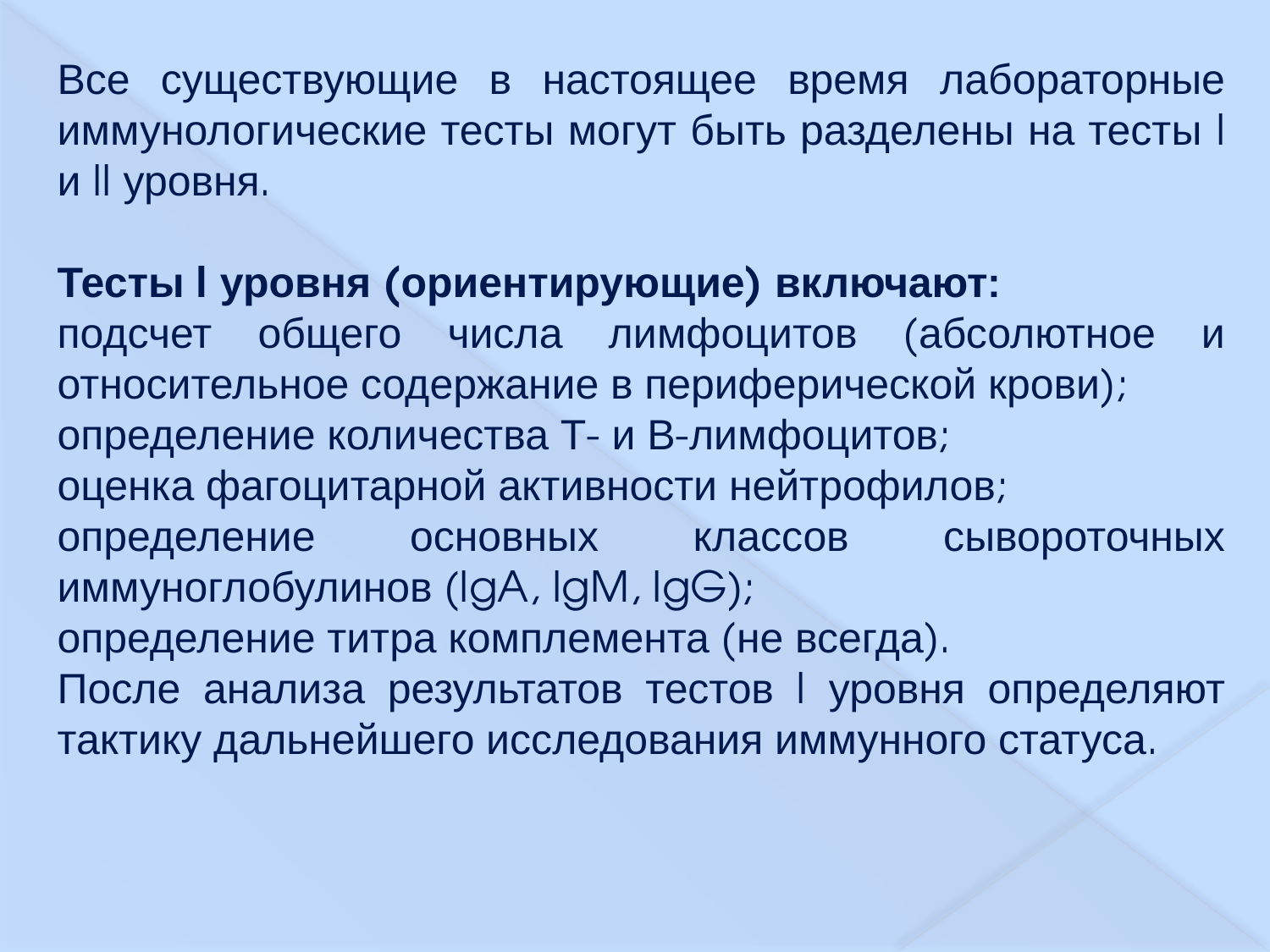

#
Все существующие в настоящее время лабораторные иммунологические тесты могут быть разделены на тесты I и II уровня.

Тесты I уровня (ориентирующие) включают:
подсчет общего числа лимфоцитов (абсолютное и относительное содержание в периферической крови);
определение количества Т- и В-лимфоцитов;
оценка фагоцитарной активности нейтрофилов;
определение основных классов сывороточных иммуноглобулинов (IgA, IgM, IgG);
определение титра комплемента (не всегда).
После анализа результатов тестов I уровня определяют тактику дальнейшего исследования иммунного статуса.